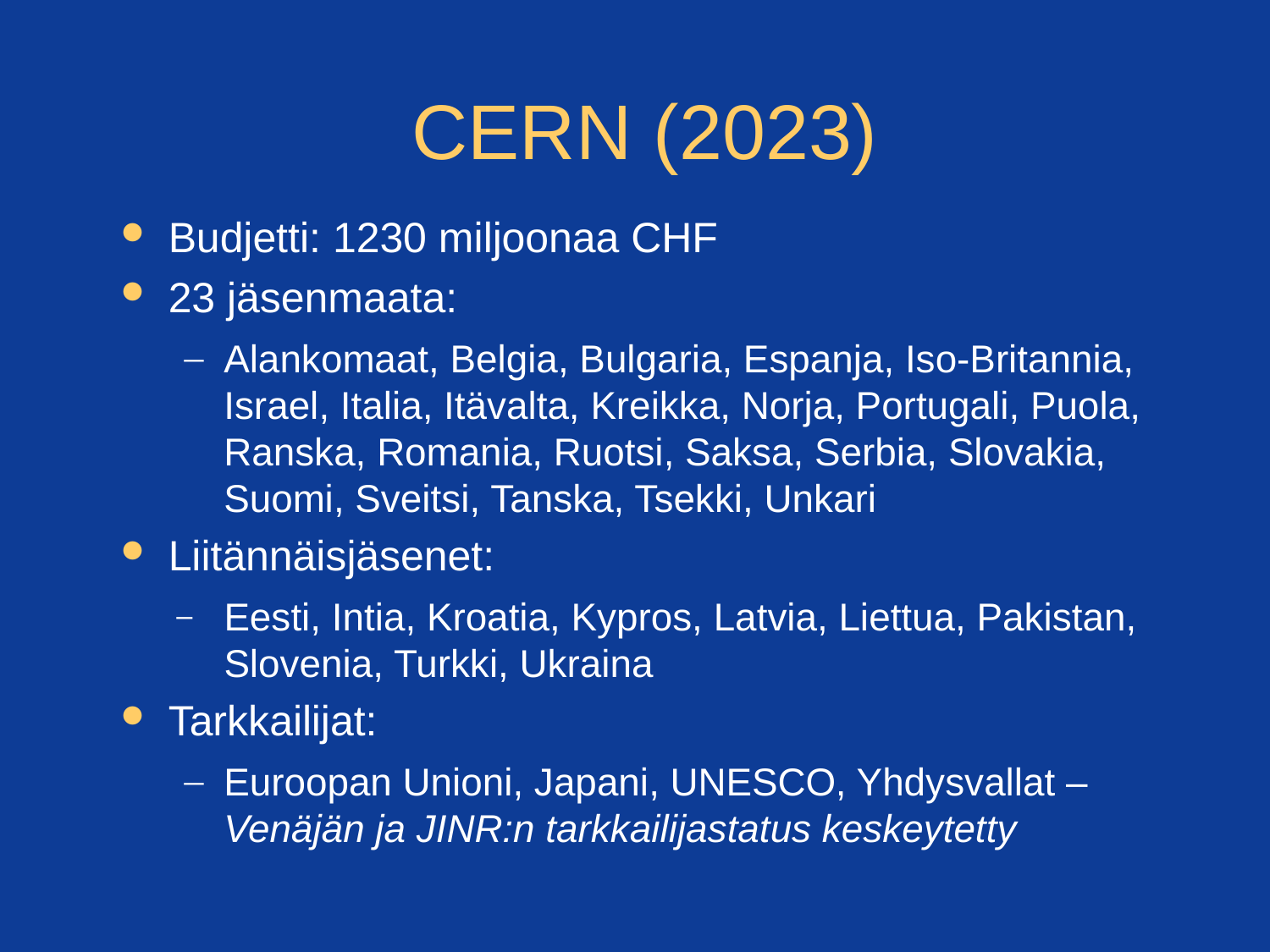

CERN (2023)
Budjetti: 1230 miljoonaa CHF
23 jäsenmaata:
Alankomaat, Belgia, Bulgaria, Espanja, Iso-Britannia, Israel, Italia, Itävalta, Kreikka, Norja, Portugali, Puola, Ranska, Romania, Ruotsi, Saksa, Serbia, Slovakia, Suomi, Sveitsi, Tanska, Tsekki, Unkari
Liitännäisjäsenet:
Eesti, Intia, Kroatia, Kypros, Latvia, Liettua, Pakistan, Slovenia, Turkki, Ukraina
Tarkkailijat:
Euroopan Unioni, Japani, UNESCO, Yhdysvallat – Venäjän ja JINR:n tarkkailijastatus keskeytetty